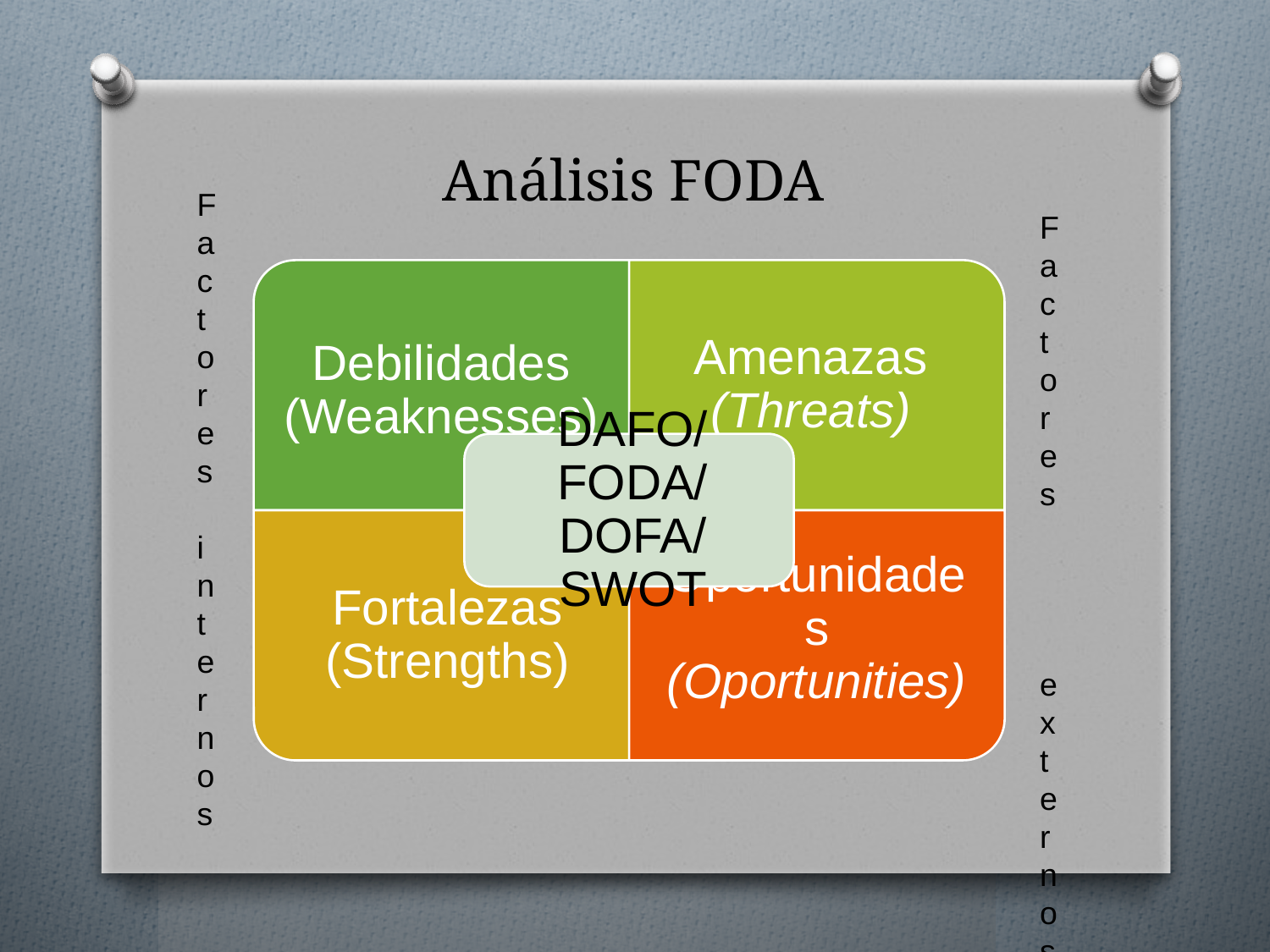

# Análisis FODA
Factores
 internos
Factores

externos
Debilidades (Weaknesses)
Amenazas (Threats)
Fortalezas (Strengths)
Oportunidades (Oportunities)
DAFO/FODA/DOFA/SWOT